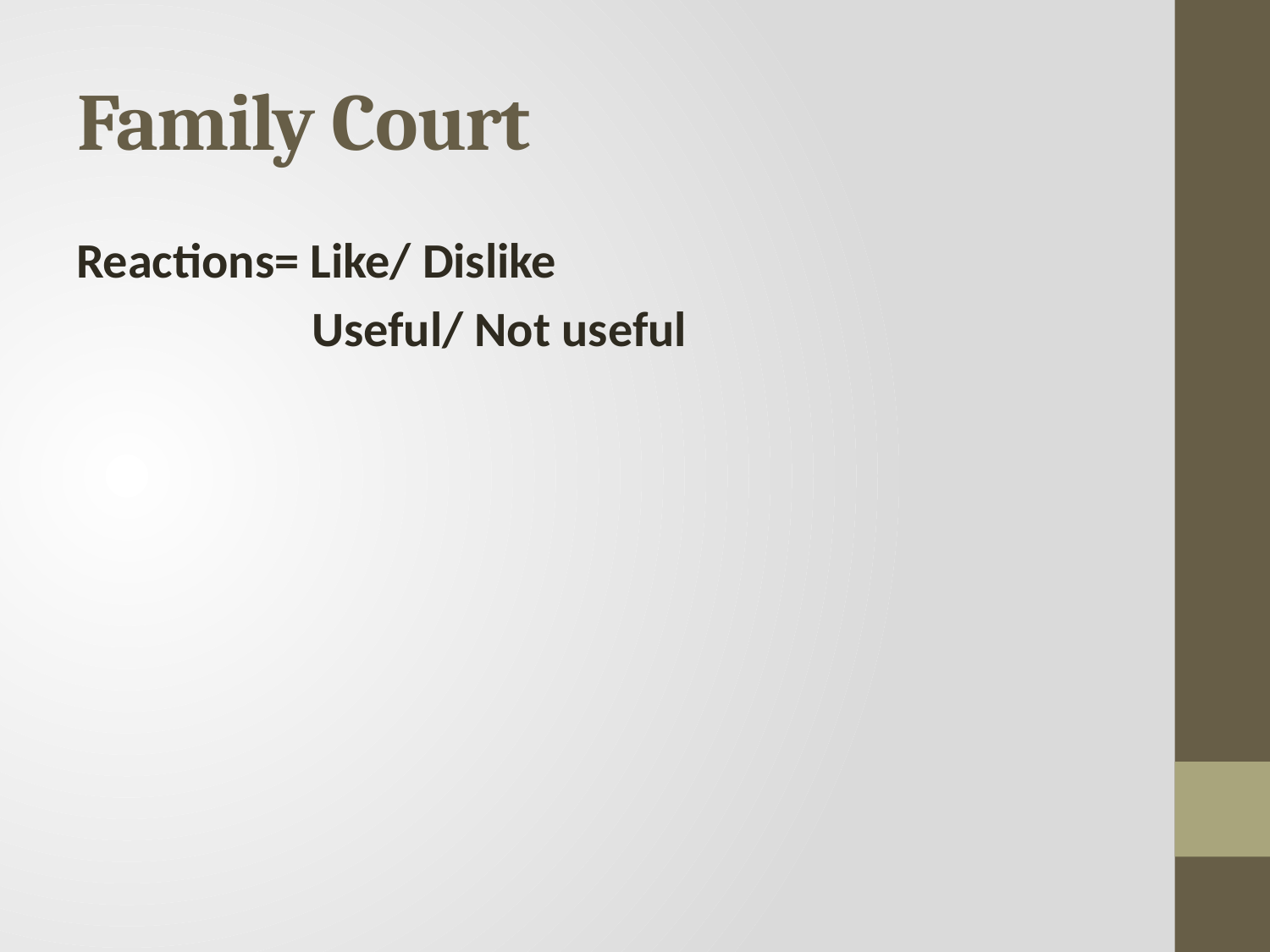

# Family Court
Reactions= Like/ Dislike
                     Useful/ Not useful